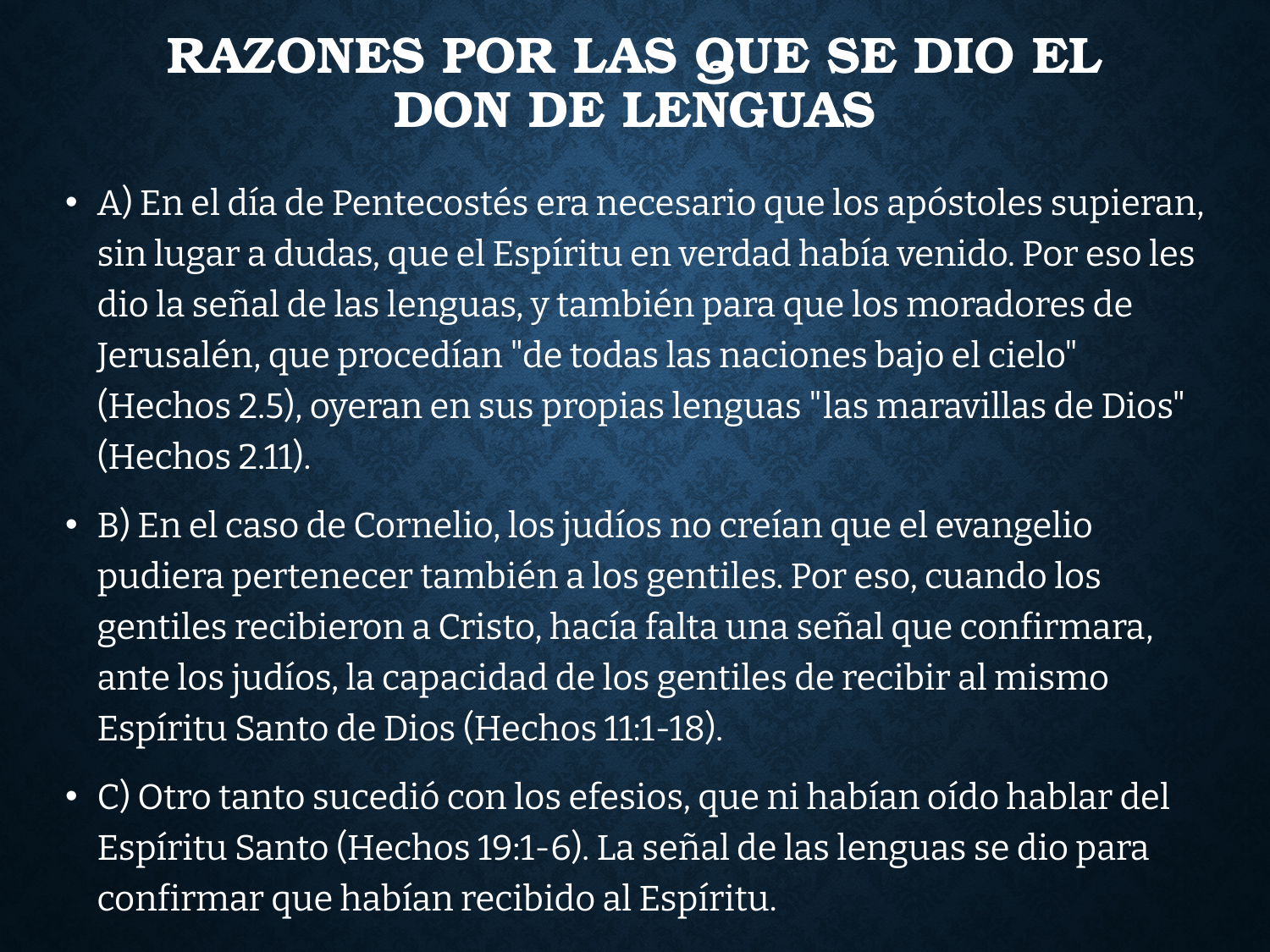

# Razones por las que se dio el don de lenguas
A) En el día de Pentecostés era necesario que los apóstoles supieran, sin lugar a dudas, que el Espíritu en verdad había venido. Por eso les dio la señal de las lenguas, y también para que los moradores de Jerusalén, que procedían "de todas las naciones bajo el cielo" (Hechos 2.5), oyeran en sus propias lenguas "las maravillas de Dios" (Hechos 2.11).
B) En el caso de Cornelio, los judíos no creían que el evangelio pudiera pertenecer también a los gentiles. Por eso, cuando los gentiles recibieron a Cristo, hacía falta una señal que confirmara, ante los judíos, la capacidad de los gentiles de recibir al mismo Espíritu Santo de Dios (Hechos 11:1-18).
C) Otro tanto sucedió con los efesios, que ni habían oído hablar del Espíritu Santo (Hechos 19:1-6). La señal de las lenguas se dio para confirmar que habían recibido al Espíritu.